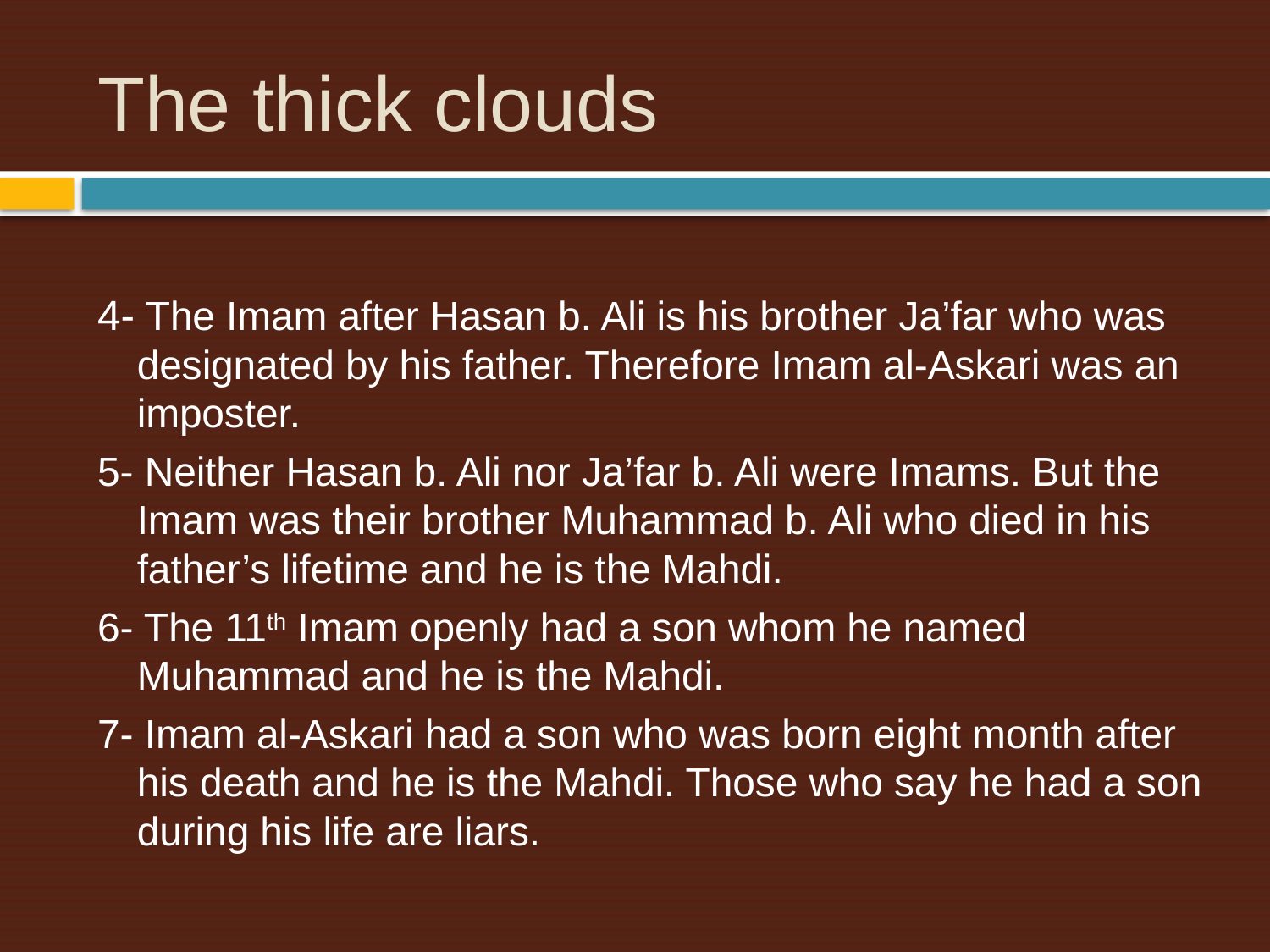

# The thick clouds

4- The Imam after Hasan b. Ali is his brother Ja’far who was designated by his father. Therefore Imam al-Askari was an imposter.
5- Neither Hasan b. Ali nor Ja’far b. Ali were Imams. But the Imam was their brother Muhammad b. Ali who died in his father’s lifetime and he is the Mahdi.
6- The 11th Imam openly had a son whom he named Muhammad and he is the Mahdi.
7- Imam al-Askari had a son who was born eight month after his death and he is the Mahdi. Those who say he had a son during his life are liars.